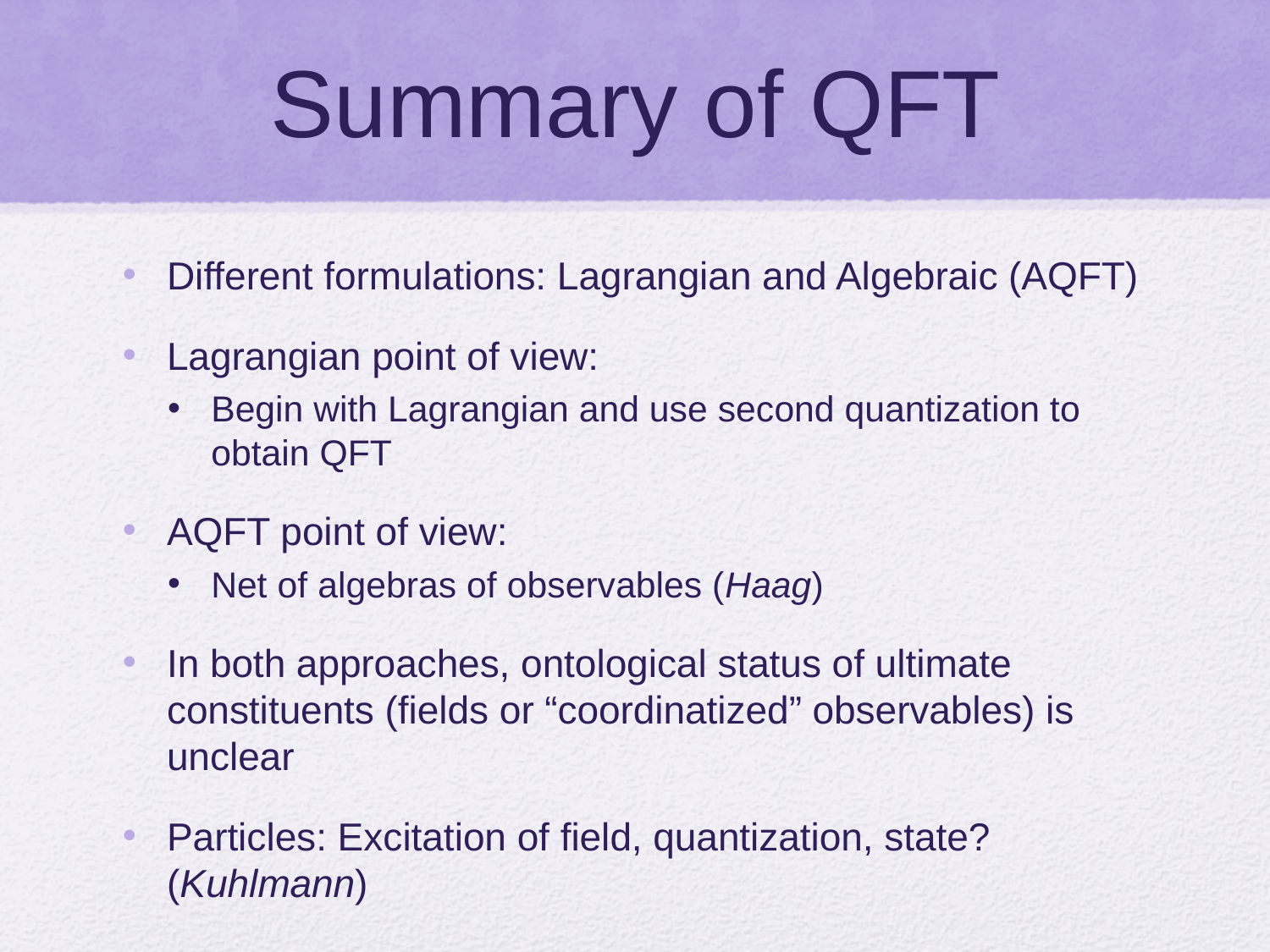

# Summary of QFT
Different formulations: Lagrangian and Algebraic (AQFT)
Lagrangian point of view:
Begin with Lagrangian and use second quantization to obtain QFT
AQFT point of view:
Net of algebras of observables (Haag)
In both approaches, ontological status of ultimate constituents (fields or “coordinatized” observables) is unclear
Particles: Excitation of field, quantization, state? (Kuhlmann)